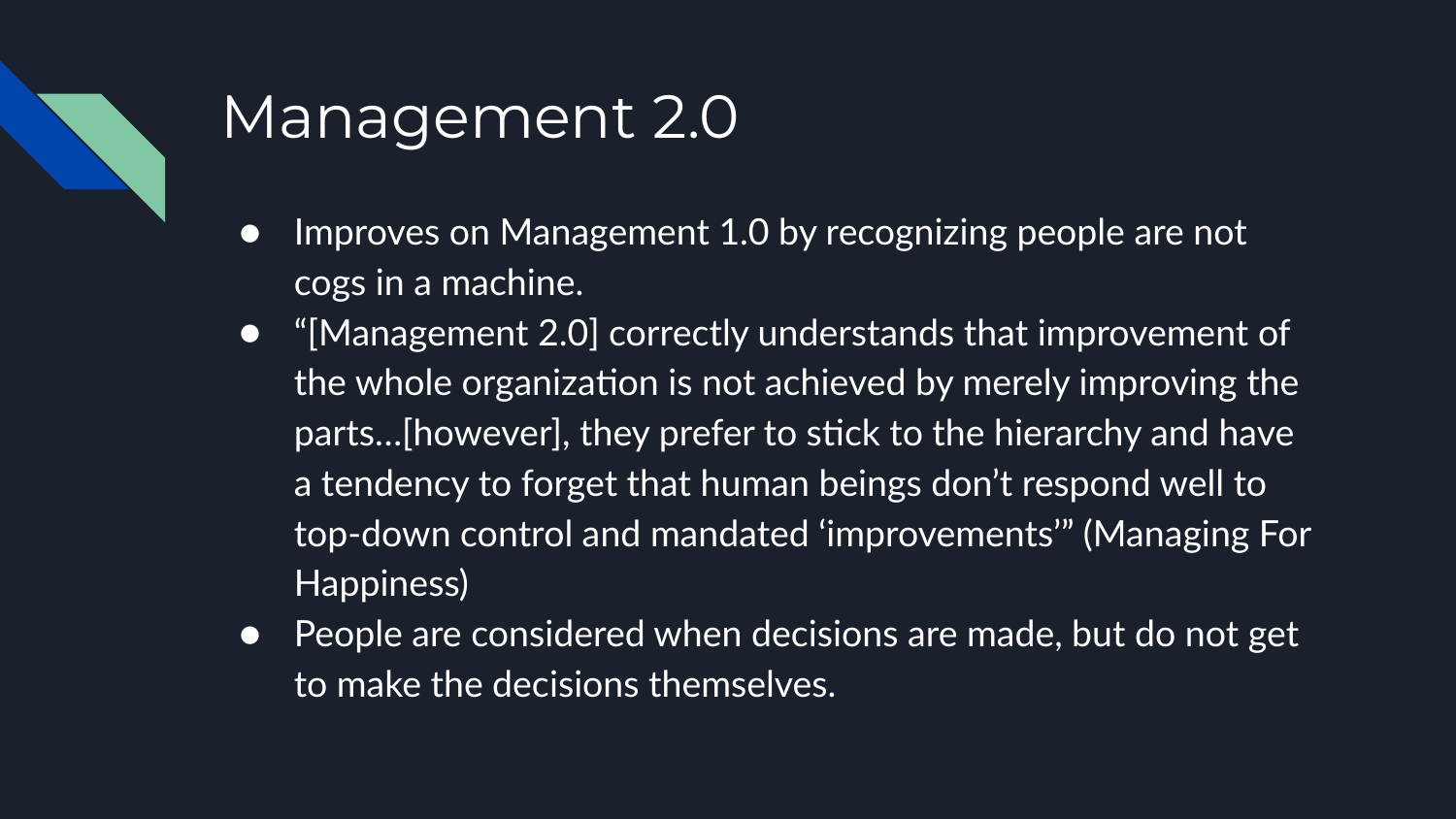

# Management 2.0
Improves on Management 1.0 by recognizing people are not cogs in a machine.
“[Management 2.0] correctly understands that improvement of the whole organization is not achieved by merely improving the parts…[however], they prefer to stick to the hierarchy and have a tendency to forget that human beings don’t respond well to top-down control and mandated ‘improvements’” (Managing For Happiness)
People are considered when decisions are made, but do not get to make the decisions themselves.